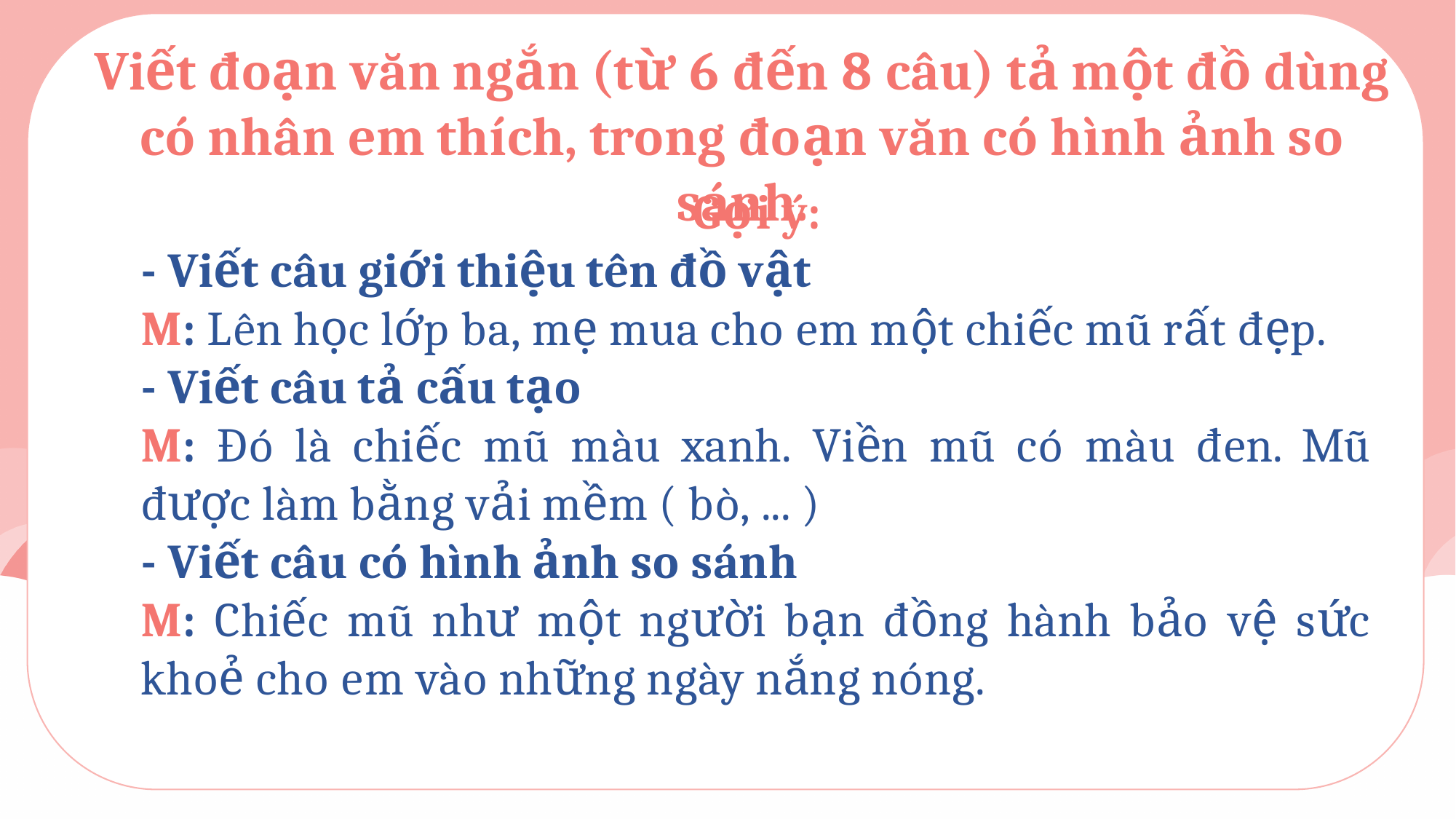

Viết đoạn văn ngắn (từ 6 đến 8 câu) tả một đồ dùng có nhân em thích, trong đoạn văn có hình ảnh so sánh.
Gợi ý:
- Viết câu giới thiệu tên đồ vật
M: Lên học lớp ba, mẹ mua cho em một chiếc mũ rất đẹp.
- Viết câu tả cấu tạo
M: Đó là chiếc mũ màu xanh. Viền mũ có màu đen. Mũ được làm bằng vải mềm ( bò, ... )
- Viết câu có hình ảnh so sánh
M: Chiếc mũ như một người bạn đồng hành bảo vệ sức khoẻ cho em vào những ngày nắng nóng.